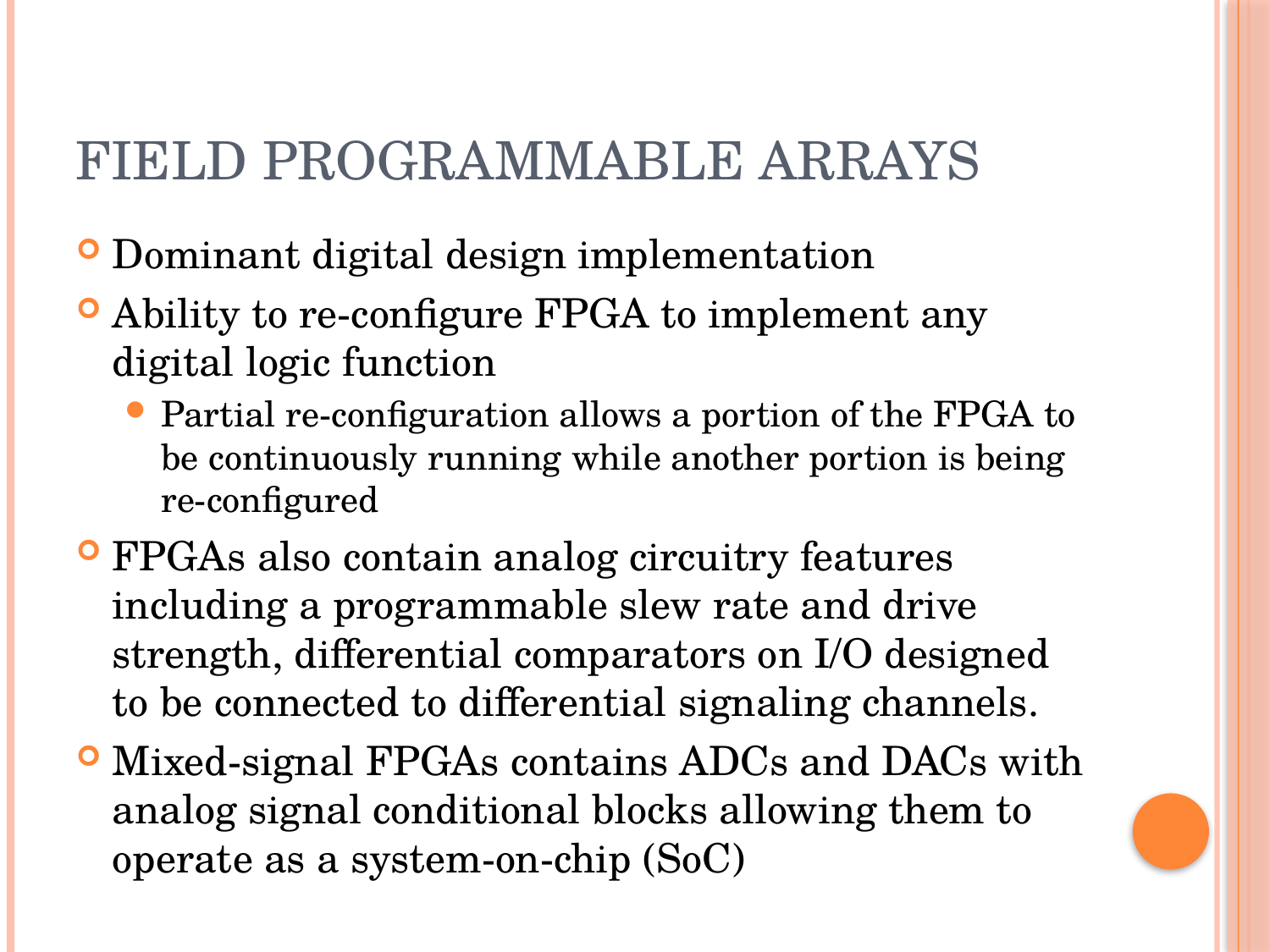

# Field Programmable Arrays
Dominant digital design implementation
Ability to re-configure FPGA to implement any digital logic function
Partial re-configuration allows a portion of the FPGA to be continuously running while another portion is being re-configured
FPGAs also contain analog circuitry features including a programmable slew rate and drive strength, differential comparators on I/O designed to be connected to differential signaling channels.
Mixed-signal FPGAs contains ADCs and DACs with analog signal conditional blocks allowing them to operate as a system-on-chip (SoC)